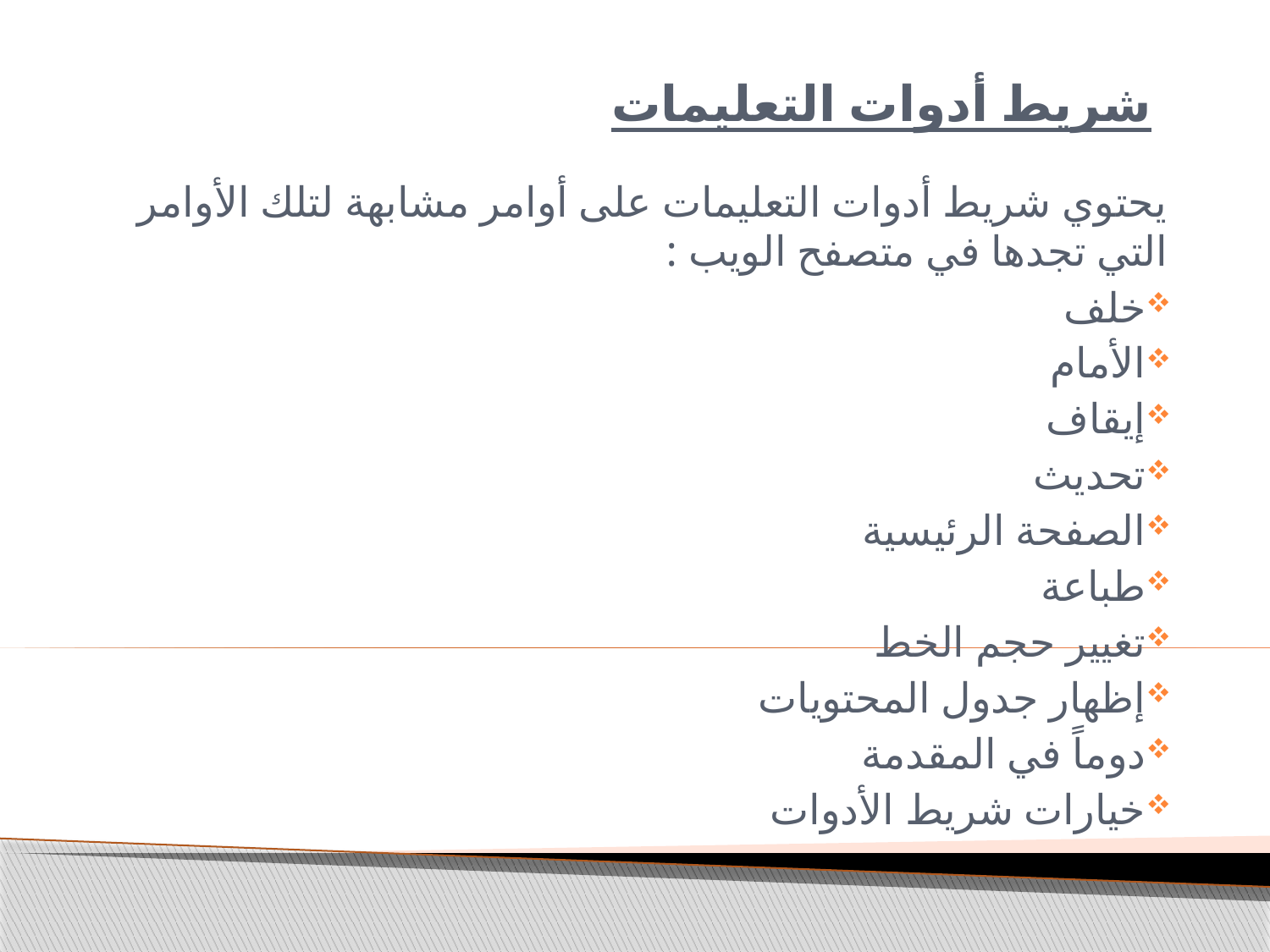

# شريط أدوات التعليمات
يحتوي شريط أدوات التعليمات على أوامر مشابهة لتلك الأوامر التي تجدها في متصفح الويب :
خلف
الأمام
إيقاف
تحديث
الصفحة الرئيسية
طباعة
تغيير حجم الخط
إظهار جدول المحتويات
دوماً في المقدمة
خيارات شريط الأدوات